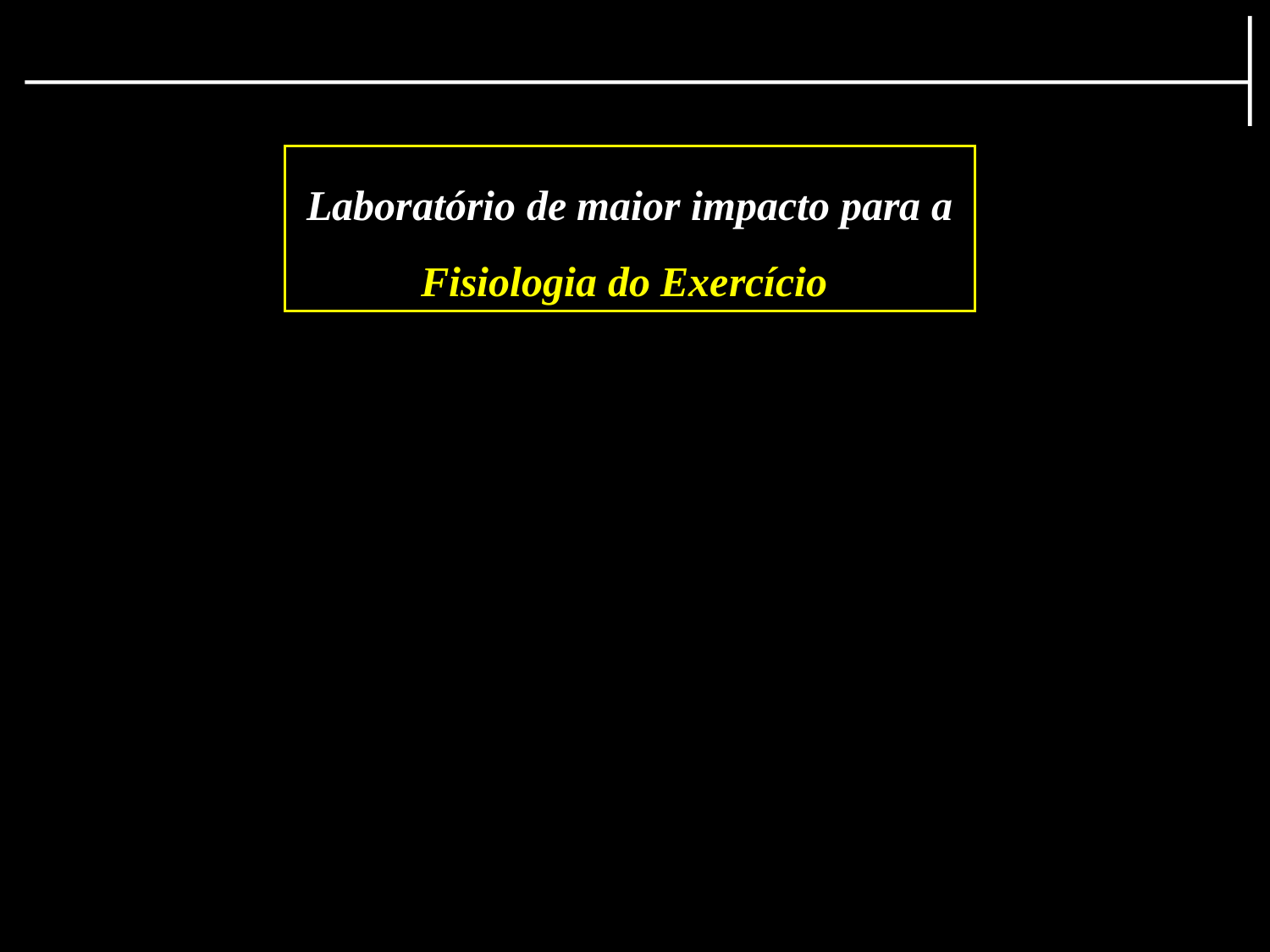

Laboratório de maior impacto para a Fisiologia do Exercício